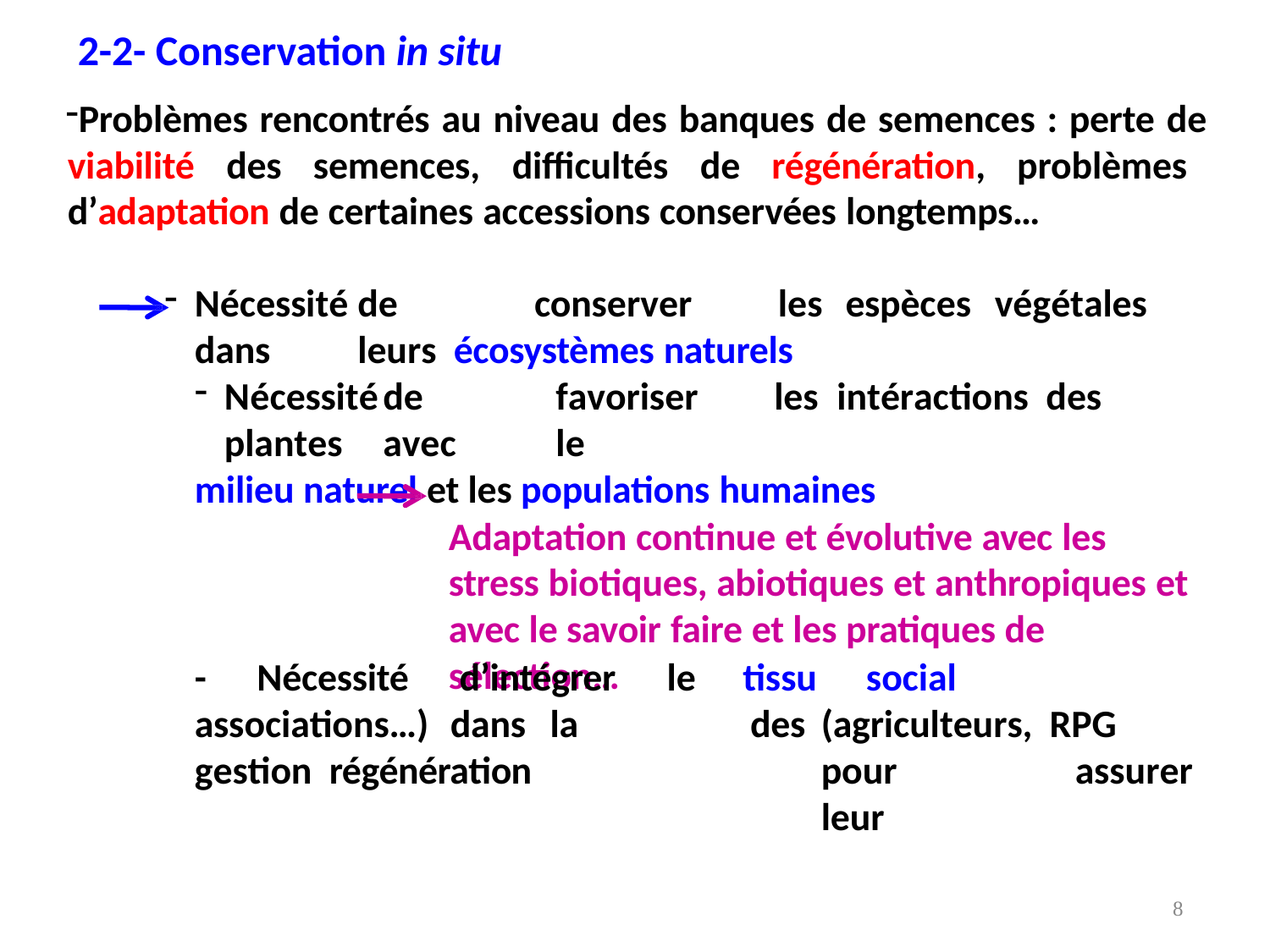

# 2-2- Conservation in situ
Problèmes rencontrés au niveau des banques de semences : perte de  viabilité des semences, difficultés de régénération, problèmes  d’adaptation de certaines accessions conservées longtemps…

Nécessité	de	conserver	les	espèces	végétales	dans	leurs  écosystèmes naturels
Nécessité	de	favoriser	les	intéractions	des	plantes	avec	le
milieu naturel et les populations humaines
Adaptation continue et évolutive avec les  stress biotiques, abiotiques et anthropiques et  avec le savoir faire et les pratiques de  sélection…

-	Nécessité		d’intégrer	le  associations…)	dans	la	gestion  régénération
tissu  des
social	(agriculteurs,  RPG	pour		assurer	leur
8